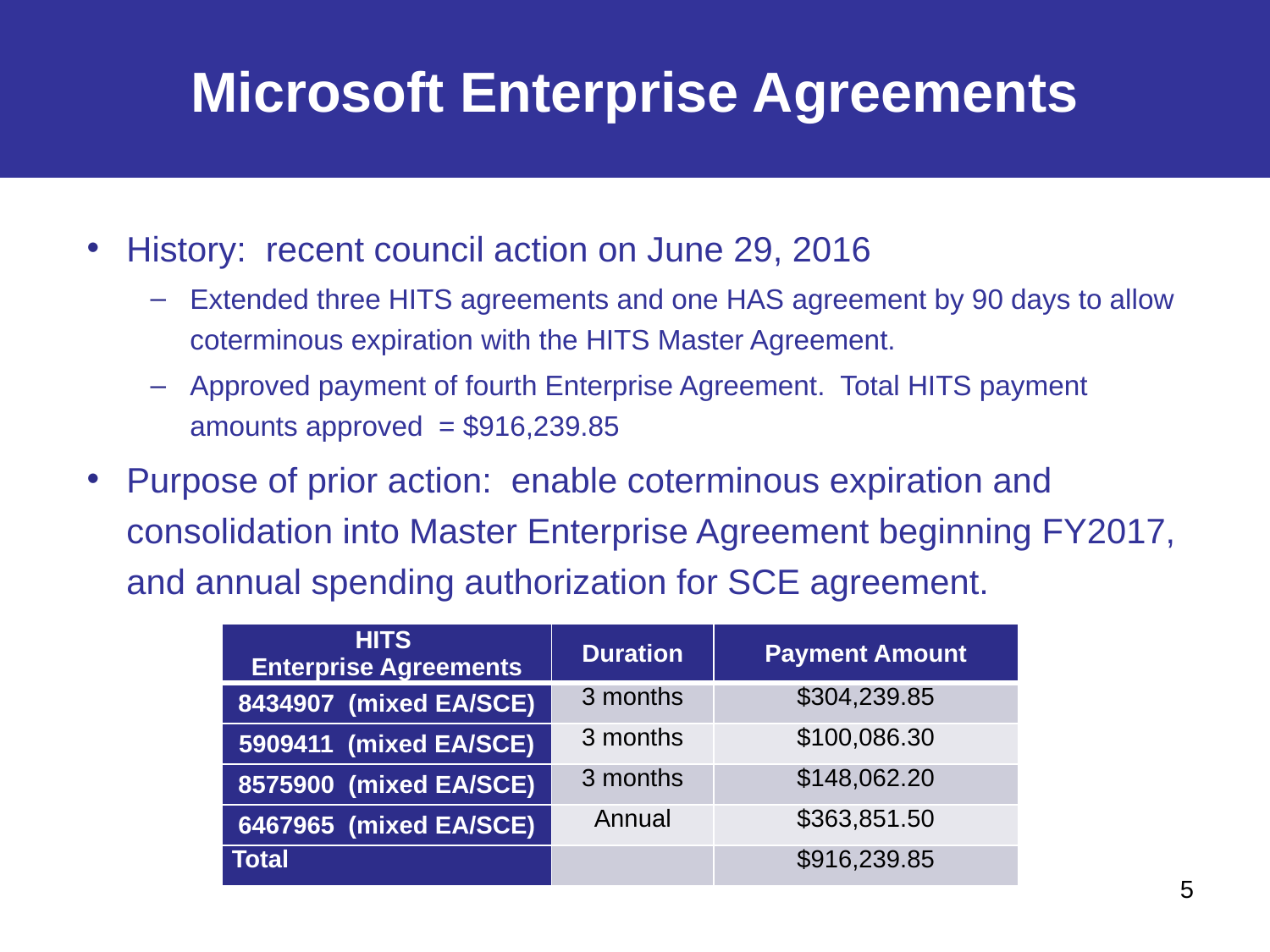

# Microsoft Enterprise Agreements
History:  recent council action on June 29, 2016
Extended three HITS agreements and one HAS agreement by 90 days to allow coterminous expiration with the HITS Master Agreement.
Approved payment of fourth Enterprise Agreement.  Total HITS payment amounts approved  = $916,239.85
Purpose of prior action:  enable coterminous expiration and consolidation into Master Enterprise Agreement beginning FY2017, and annual spending authorization for SCE agreement.

| HITS Enterprise Agreements | Duration | Payment Amount |
| --- | --- | --- |
| 8434907 (mixed EA/SCE) | 3 months | $304,239.85 |
| 5909411 (mixed EA/SCE) | 3 months | $100,086.30 |
| 8575900 (mixed EA/SCE) | 3 months | $148,062.20 |
| 6467965 (mixed EA/SCE) | Annual | $363,851.50 |
| Total |  | $916,239.85 |
5